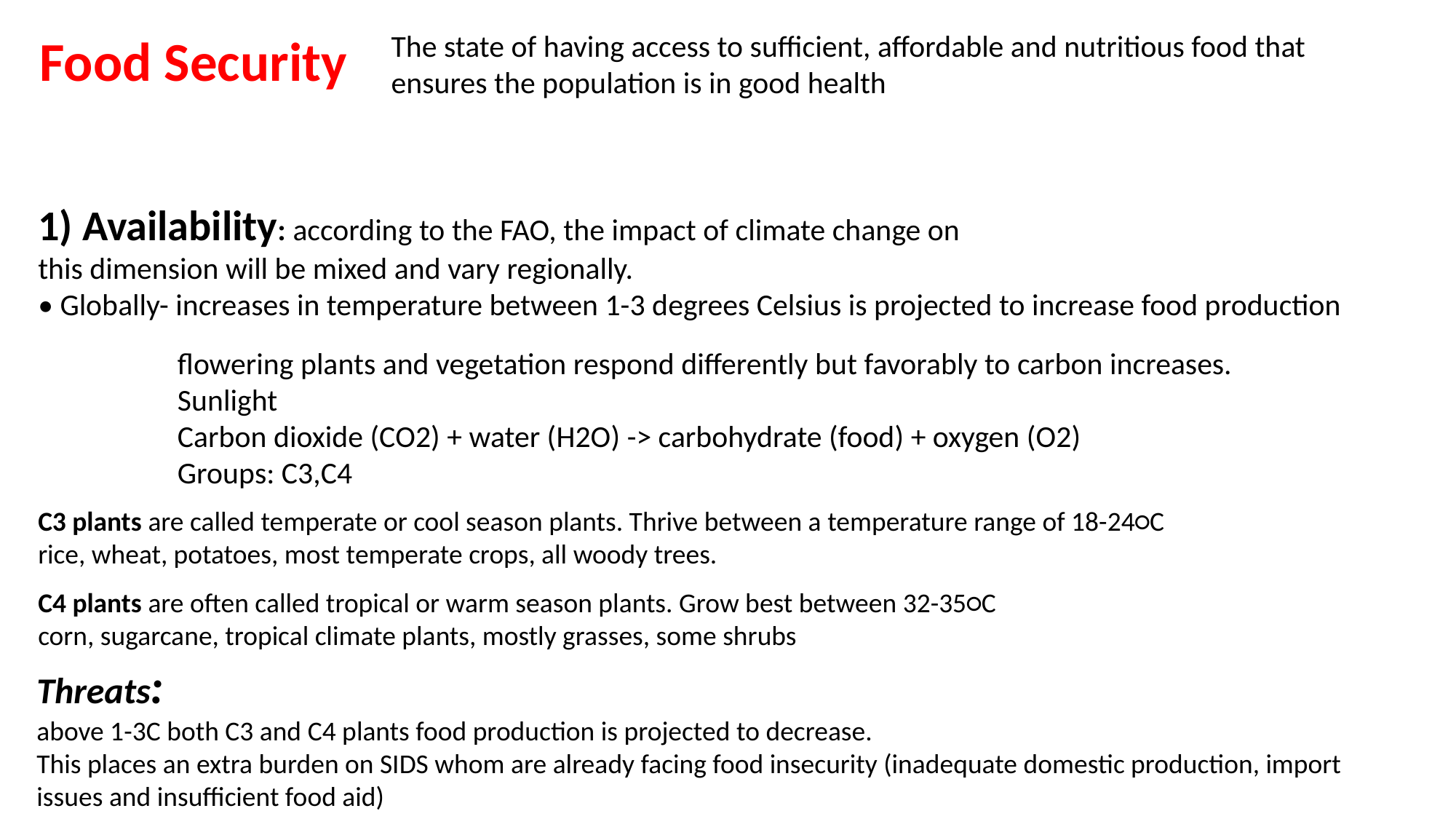

Food Security
The state of having access to sufficient, affordable and nutritious food that ensures the population is in good health
1) Availability: according to the FAO, the impact of climate change on
this dimension will be mixed and vary regionally.
• Globally- increases in temperature between 1-3 degrees Celsius is projected to increase food production

flowering plants and vegetation respond differently but favorably to carbon increases.
Sunlight
Carbon dioxide (CO2) + water (H2O) -> carbohydrate (food) + oxygen (O2)
Groups: C3,C4
C3 plants are called temperate or cool season plants. Thrive between a temperature range of 18-24○C
rice, wheat, potatoes, most temperate crops, all woody trees.
C4 plants are often called tropical or warm season plants. Grow best between 32-35○C
corn, sugarcane, tropical climate plants, mostly grasses, some shrubs
Threats:
above 1-3C both C3 and C4 plants food production is projected to decrease.
This places an extra burden on SIDS whom are already facing food insecurity (inadequate domestic production, import issues and insufficient food aid)